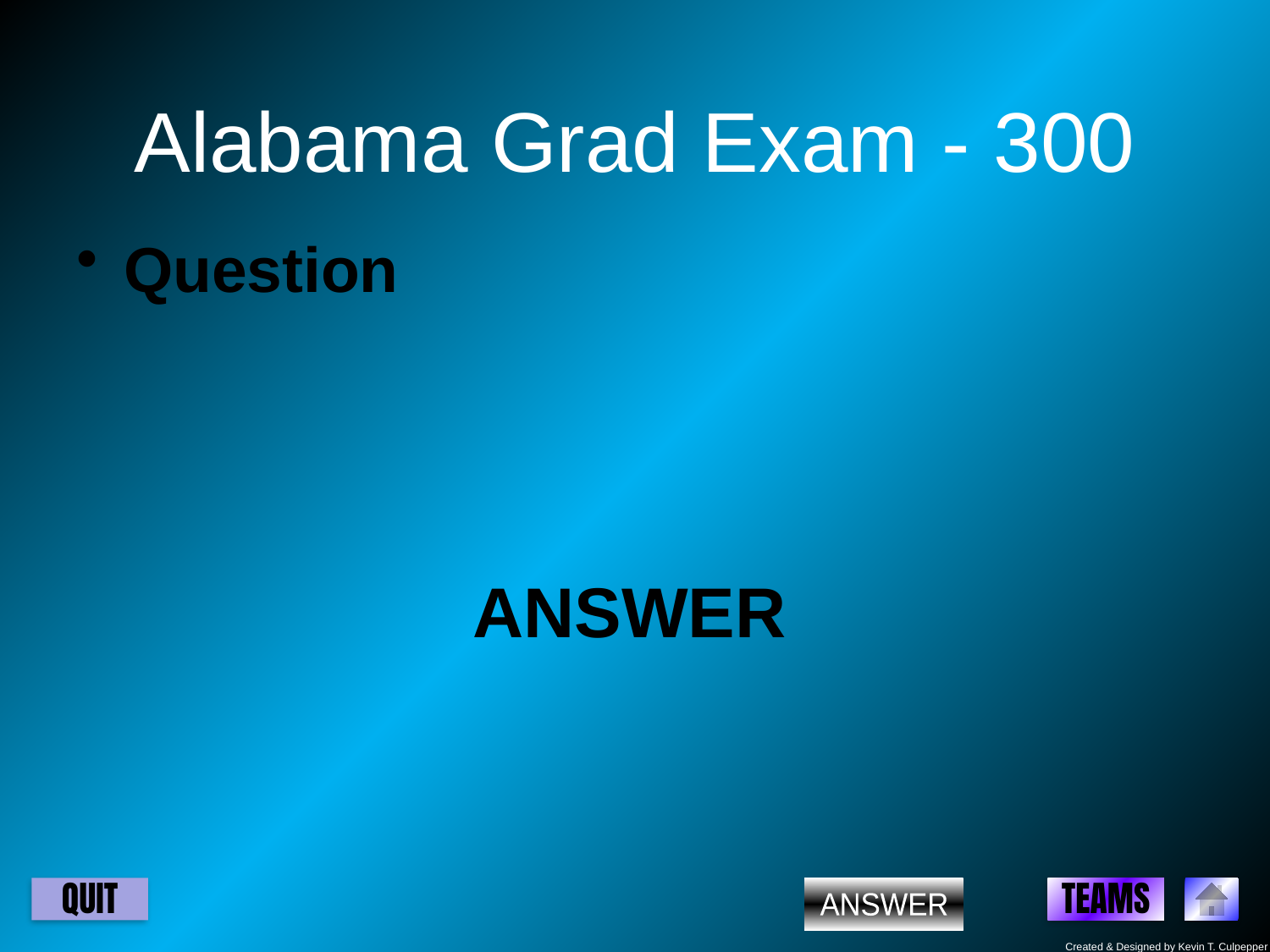

# Alabama Grad Exam - 300
Question
ANSWER

ANSWER